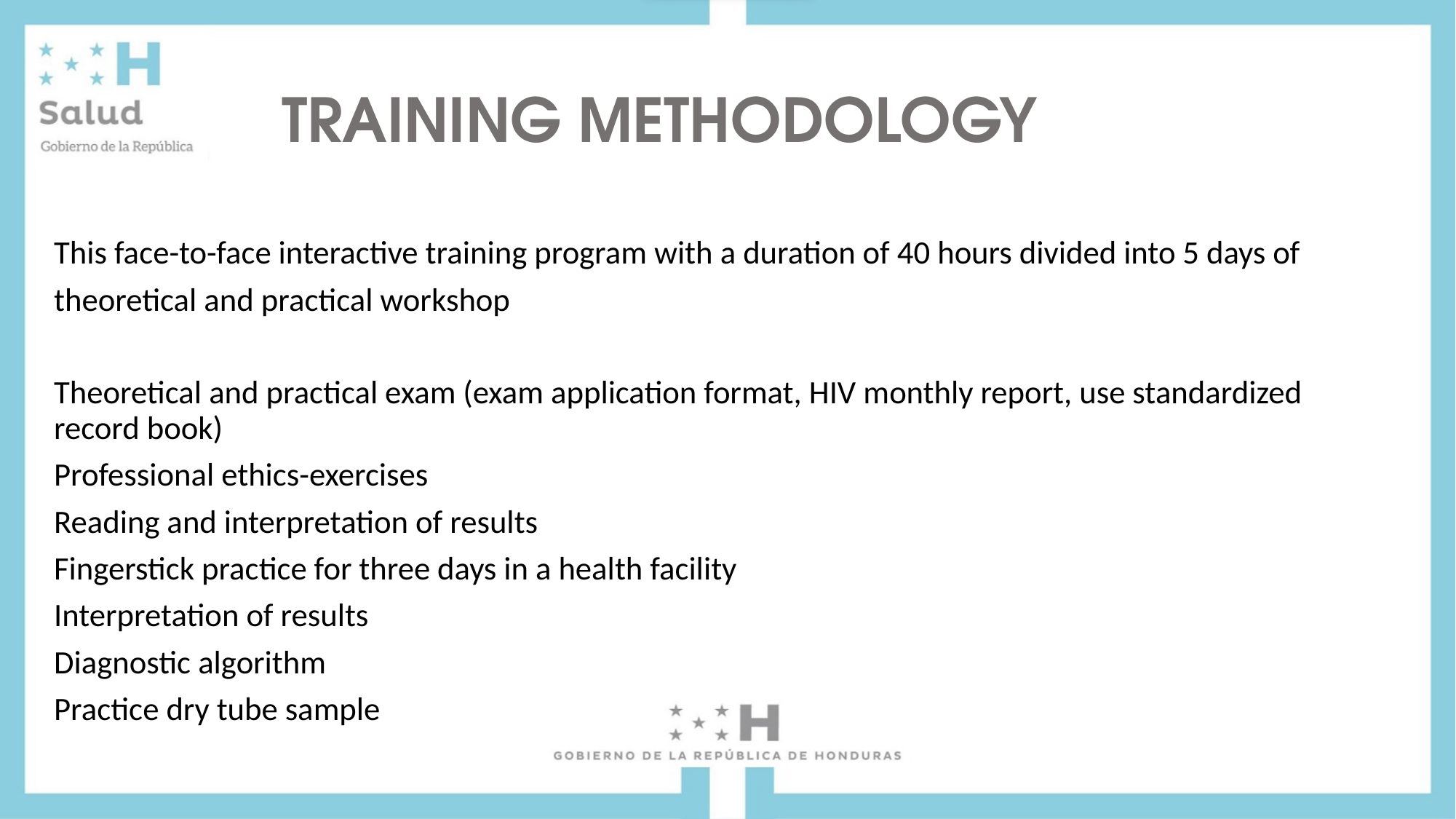

# TRAINING METHODOLOGY

This face-to-face interactive training program with a duration of 40 hours divided into 5 days of theoretical and practical workshop

Theoretical and practical exam (exam application format, HIV monthly report, use standardized record book)
Professional ethics-exercises
Reading and interpretation of results
Fingerstick practice for three days in a health facility
Interpretation of results
Diagnostic algorithm
Practice dry tube sample